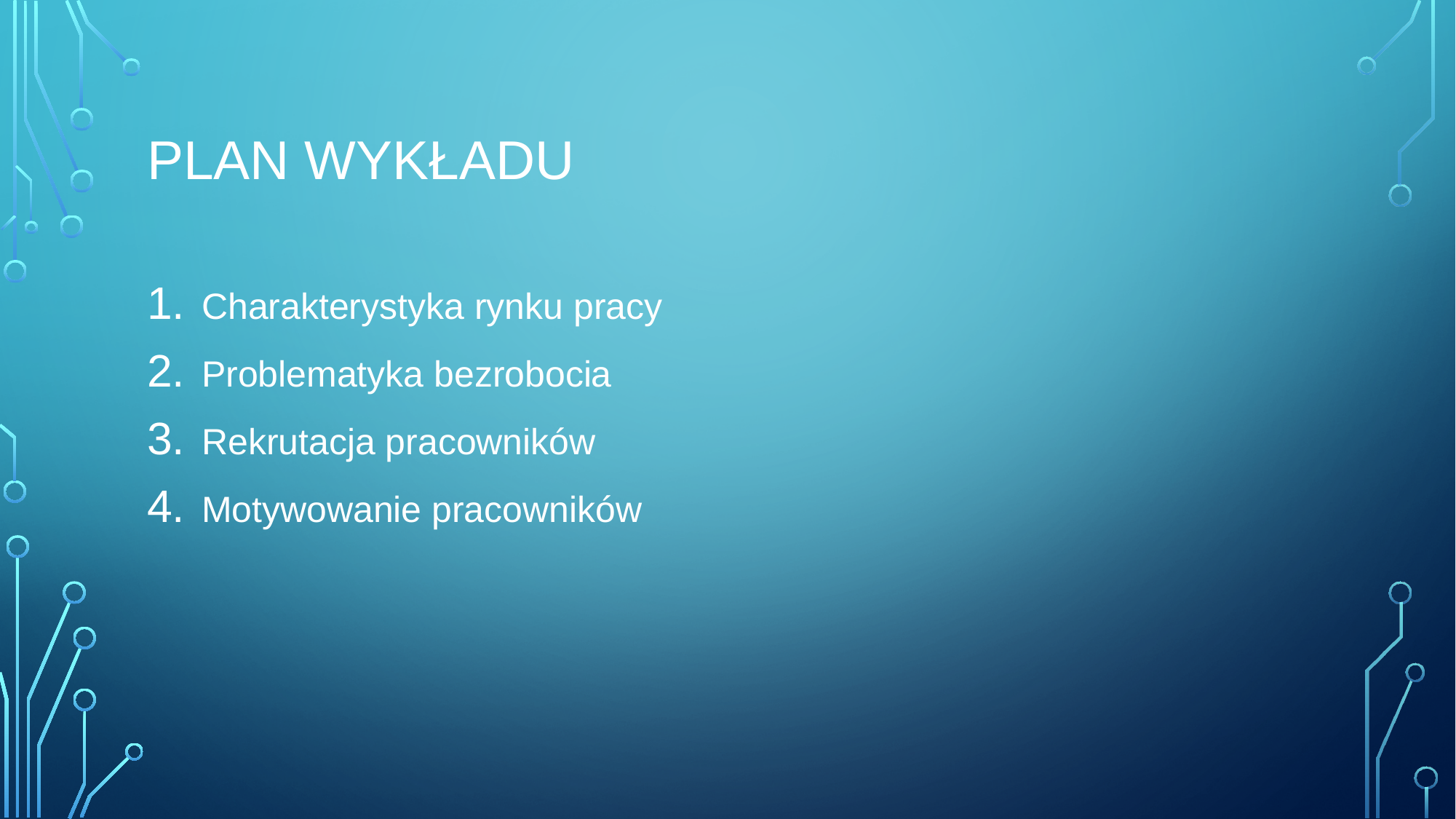

# Plan wykładu
Charakterystyka rynku pracy
Problematyka bezrobocia
Rekrutacja pracowników
Motywowanie pracowników